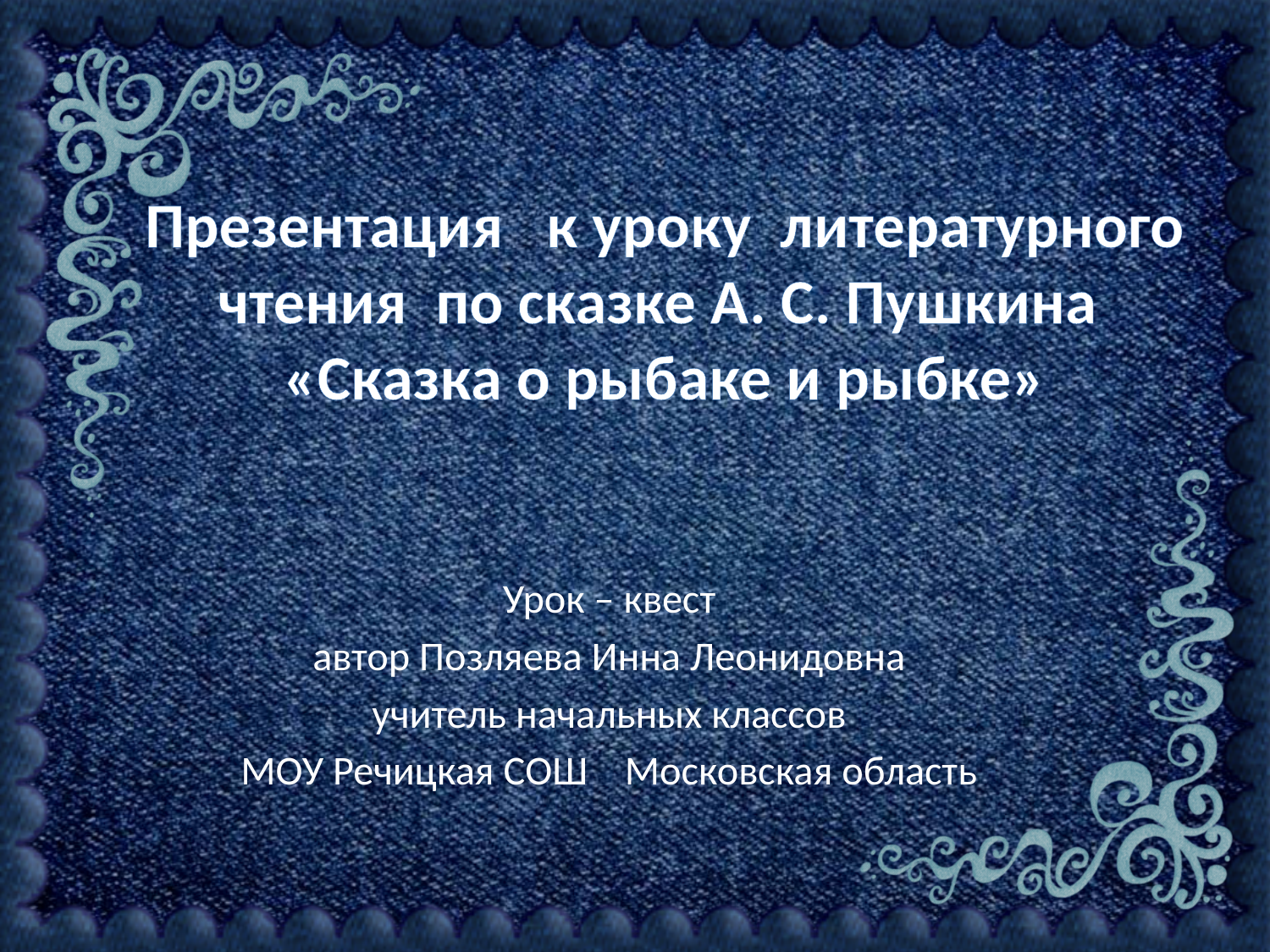

# Презентация   к уроку  литературного чтения  по сказке А. С. Пушкина «Сказка о рыбаке и рыбке»
Урок – квест
автор Позляева Инна Леонидовна
 учитель начальных классов
МОУ Речицкая СОШ    Московская область